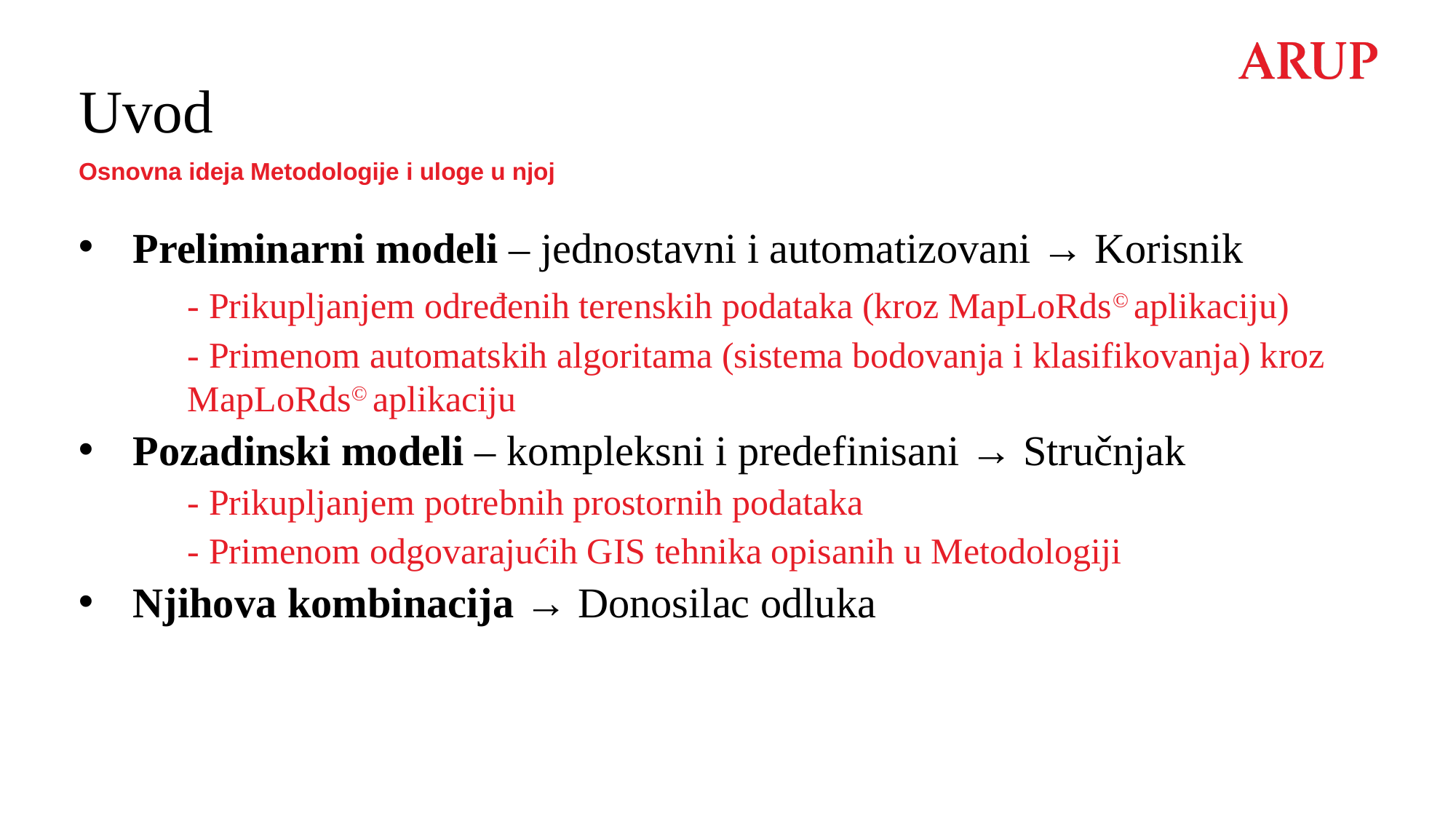

# Uvod
Osnovna ideja Metodologije i uloge u njoj
Preliminarni modeli – jednostavni i automatizovani → Korisnik
	- Prikupljanjem određenih terenskih podataka (kroz MapLoRds© aplikaciju)
	- Primenom automatskih algoritama (sistema bodovanja i klasifikovanja) kroz 	MapLoRds© aplikaciju
Pozadinski modeli – kompleksni i predefinisani → Stručnjak
	- Prikupljanjem potrebnih prostornih podataka
	- Primenom odgovarajućih GIS tehnika opisanih u Metodologiji
Njihova kombinacija → Donosilac odluka